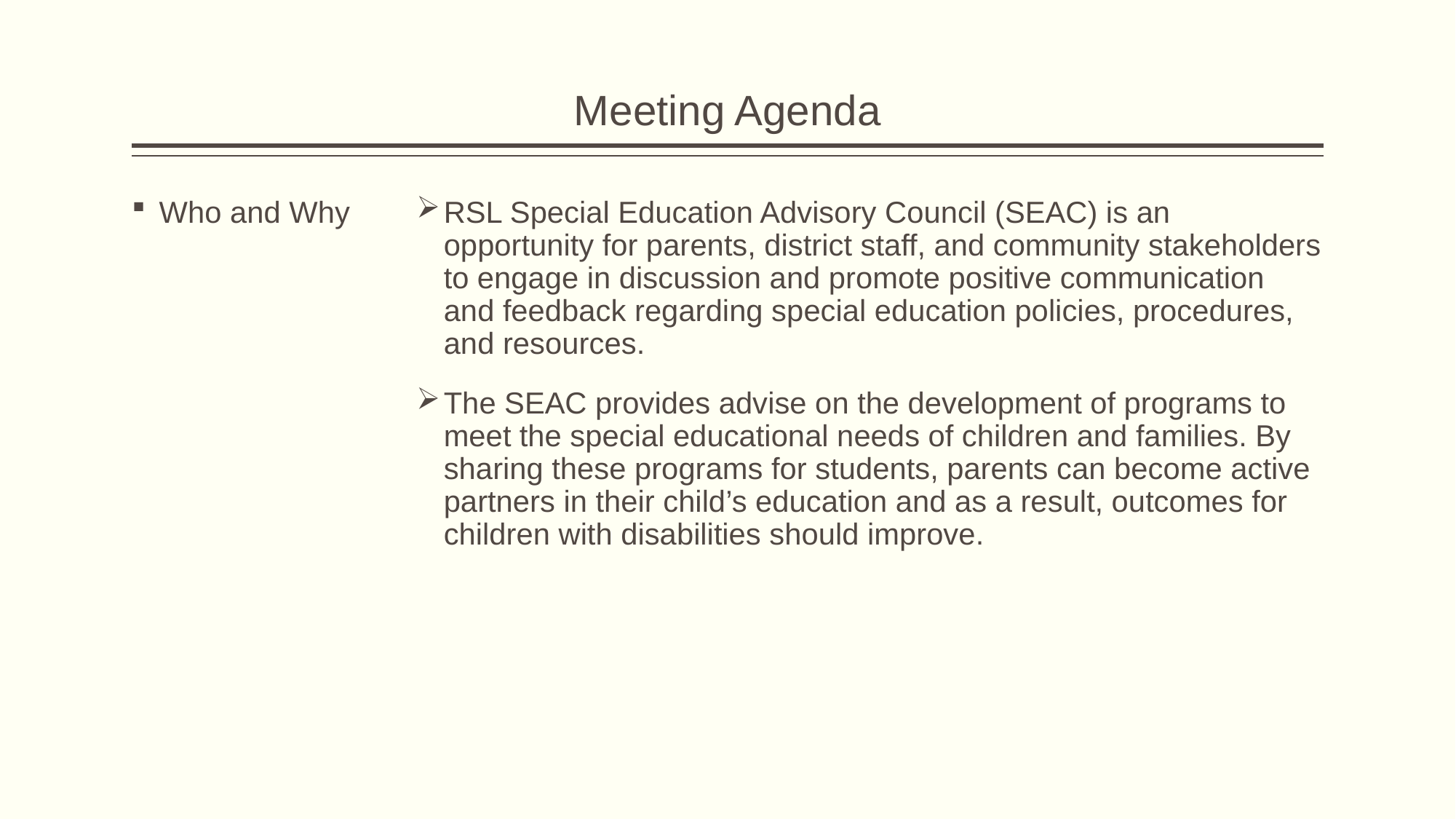

# Meeting Agenda
Who and Why
RSL Special Education Advisory Council (SEAC) is an opportunity for parents, district staff, and community stakeholders to engage in discussion and promote positive communication and feedback regarding special education policies, procedures, and resources.
The SEAC provides advise on the development of programs to meet the special educational needs of children and families. By sharing these programs for students, parents can become active partners in their child’s education and as a result, outcomes for children with disabilities should improve.